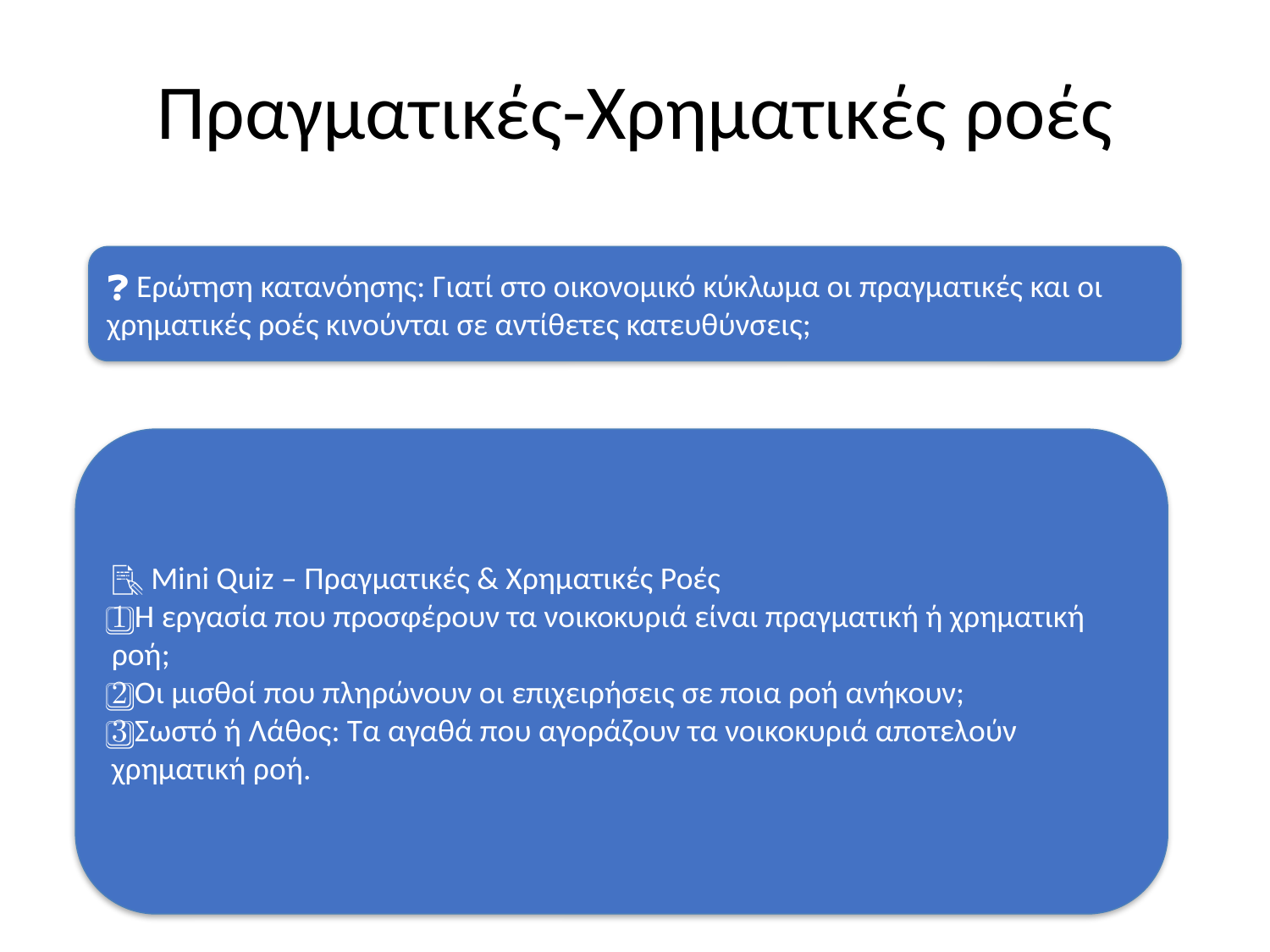

# Πραγματικές-Χρηματικές ροές
❓ Ερώτηση κατανόησης: Γιατί στο οικονομικό κύκλωμα οι πραγματικές και οι χρηματικές ροές κινούνται σε αντίθετες κατευθύνσεις;
📝 Mini Quiz – Πραγματικές & Χρηματικές Ροές
1️⃣ Η εργασία που προσφέρουν τα νοικοκυριά είναι πραγματική ή χρηματική ροή;
2️⃣ Οι μισθοί που πληρώνουν οι επιχειρήσεις σε ποια ροή ανήκουν;
3️⃣ Σωστό ή Λάθος: Τα αγαθά που αγοράζουν τα νοικοκυριά αποτελούν χρηματική ροή.